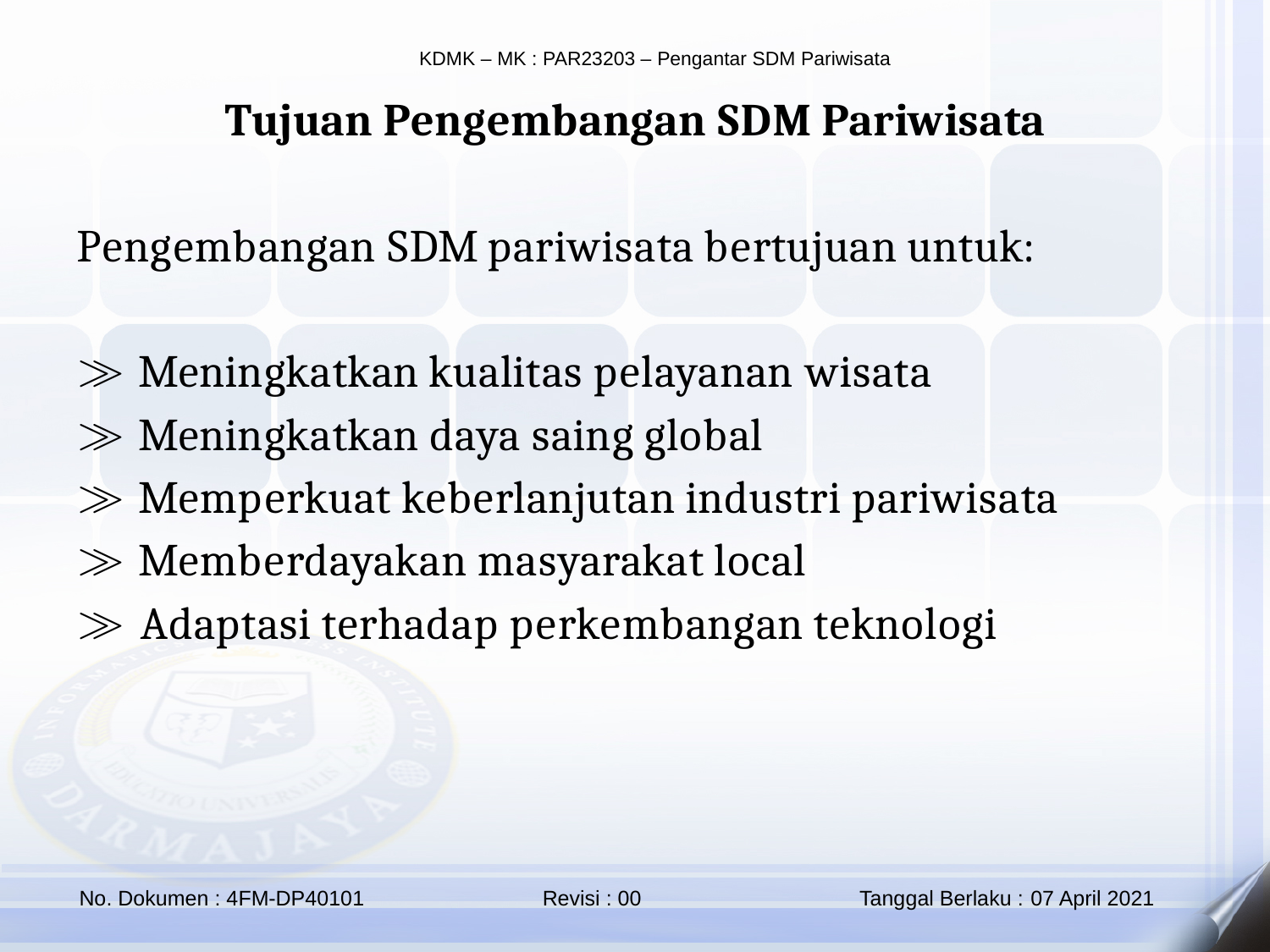

Tujuan Pengembangan SDM Pariwisata

Pengembangan SDM pariwisata bertujuan untuk:

Meningkatkan kualitas pelayanan wisata
Meningkatkan daya saing global
Memperkuat keberlanjutan industri pariwisata
Memberdayakan masyarakat local
Adaptasi terhadap perkembangan teknologi